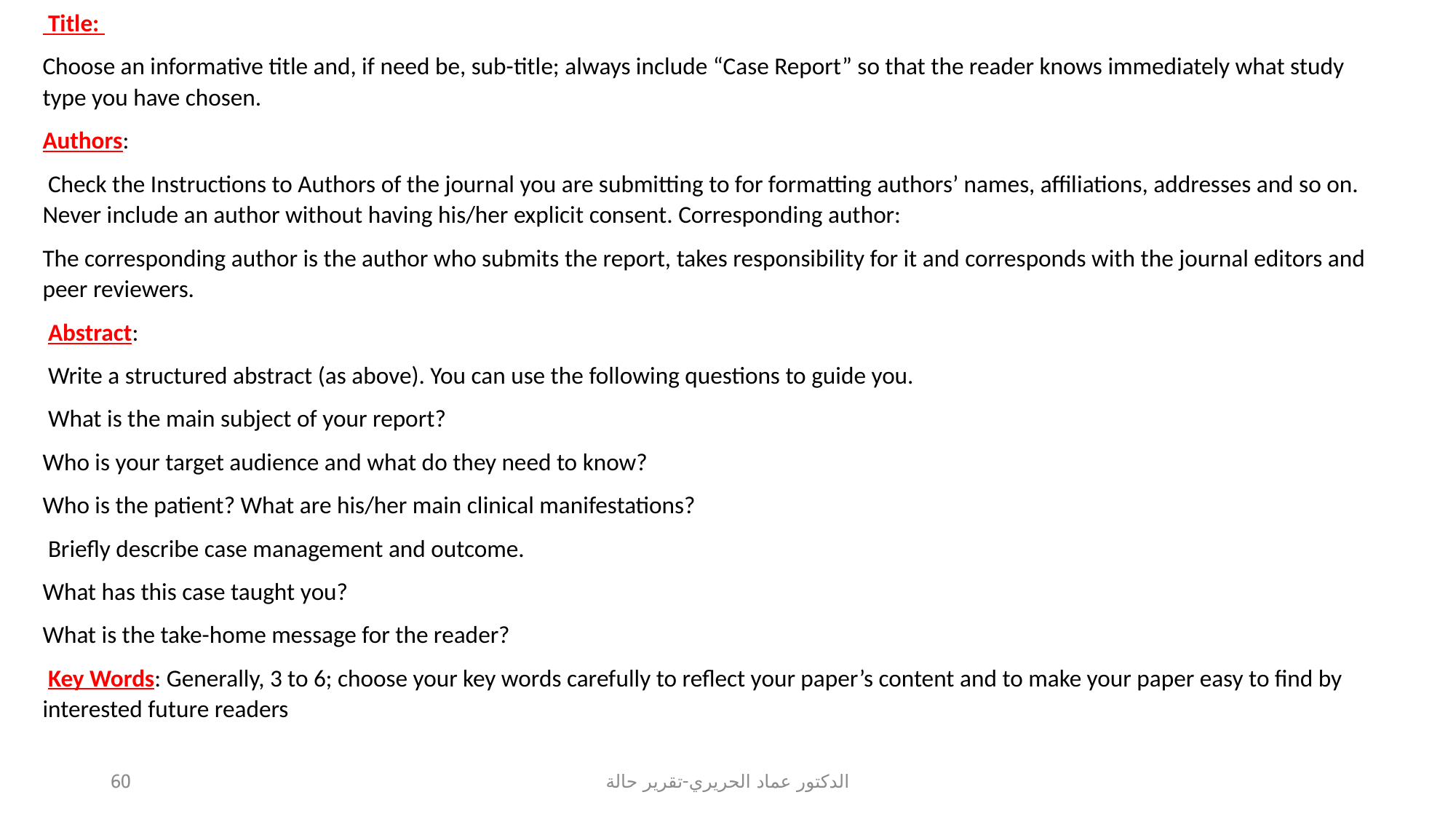

Title:
Choose an informative title and, if need be, sub-title; always include “Case Report” so that the reader knows immediately what study type you have chosen.
Authors:
 Check the Instructions to Authors of the journal you are submitting to for formatting authors’ names, affiliations, addresses and so on. Never include an author without having his/her explicit consent. Corresponding author:
The corresponding author is the author who submits the report, takes responsibility for it and corresponds with the journal editors and peer reviewers.
 Abstract:
 Write a structured abstract (as above). You can use the following questions to guide you.
 What is the main subject of your report?
Who is your target audience and what do they need to know?
Who is the patient? What are his/her main clinical manifestations?
 Briefly describe case management and outcome.
What has this case taught you?
What is the take-home message for the reader?
 Key Words: Generally, 3 to 6; choose your key words carefully to reflect your paper’s content and to make your paper easy to find by interested future readers
60
الدكتور عماد الحريري-تقرير حالة